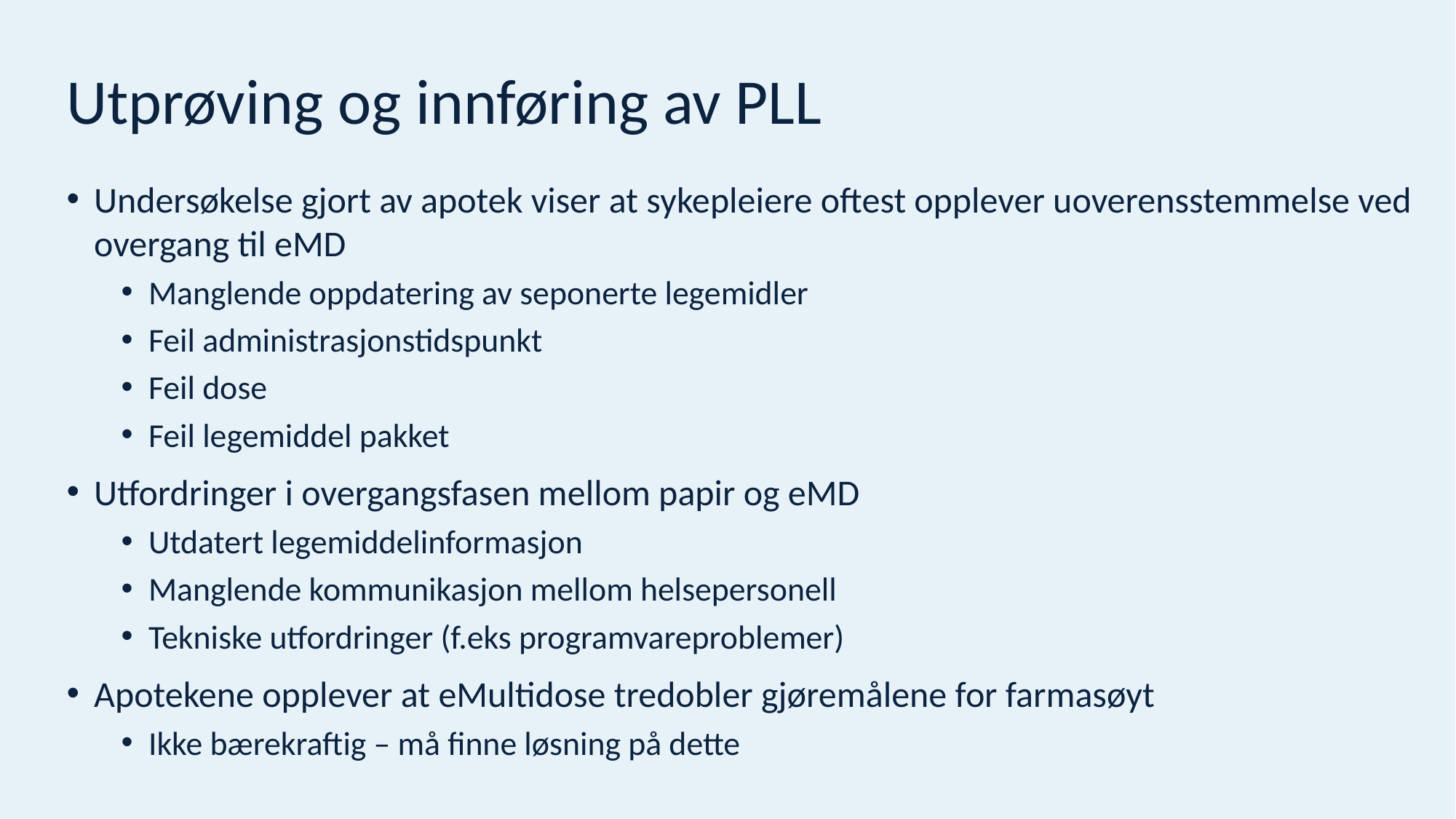

# Utprøving og innføring av PLL
Undersøkelse gjort av apotek viser at sykepleiere oftest opplever uoverensstemmelse ved overgang til eMD
Manglende oppdatering av seponerte legemidler
Feil administrasjonstidspunkt
Feil dose
Feil legemiddel pakket
Utfordringer i overgangsfasen mellom papir og eMD
Utdatert legemiddelinformasjon
Manglende kommunikasjon mellom helsepersonell
Tekniske utfordringer (f.eks programvareproblemer)
Apotekene opplever at eMultidose tredobler gjøremålene for farmasøyt
Ikke bærekraftig – må finne løsning på dette